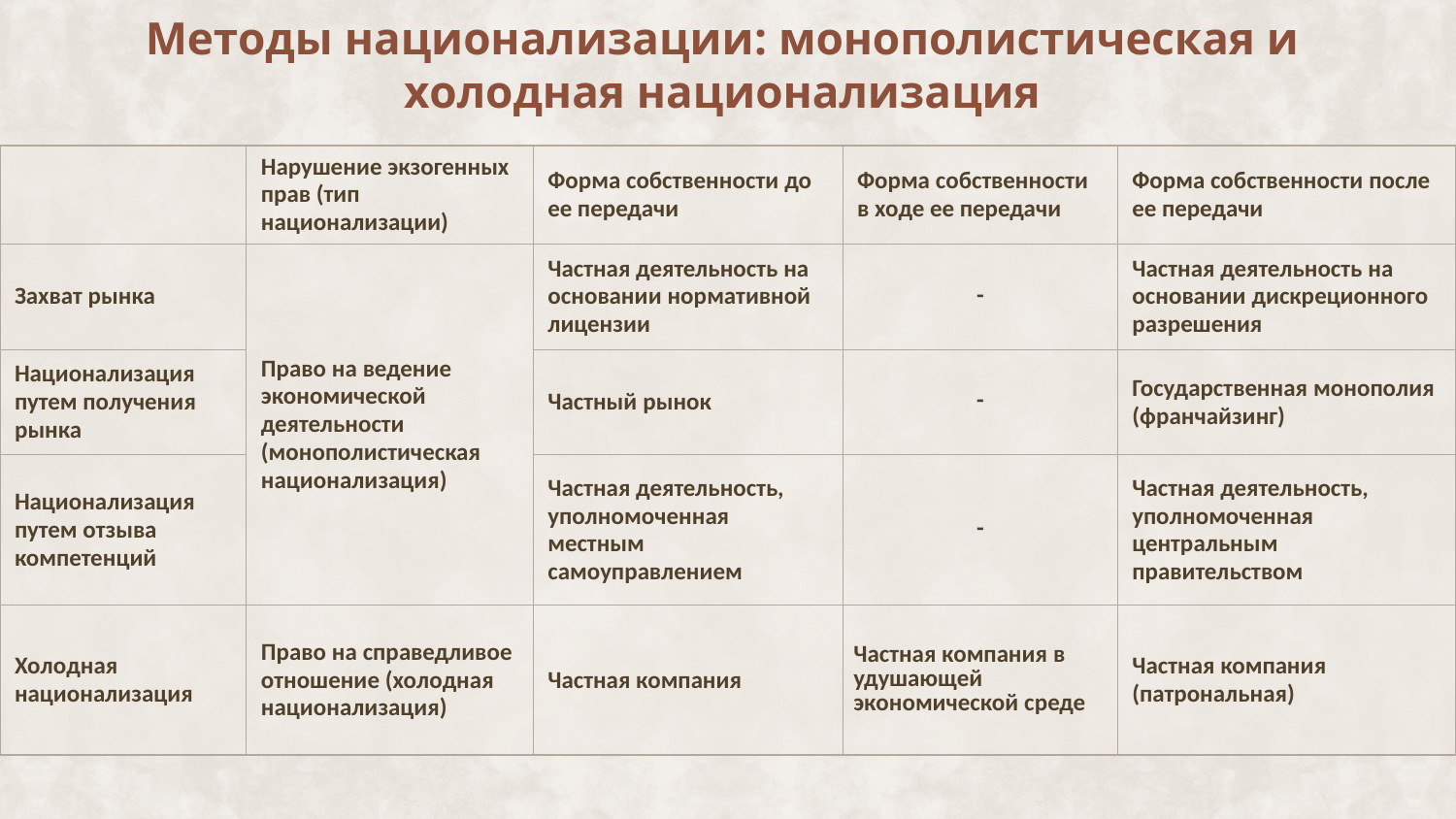

# Методы национализации: монополистическая и холодная национализация
|  | Нарушение экзогенных прав (тип национализации) | Форма собственности до ее передачи | Форма собственности в ходе ее передачи | Форма собственности после ее передачи |
| --- | --- | --- | --- | --- |
| Захват рынка | Право на ведение экономической деятельности (монополистическая национализация) | Частная деятельность на основании нормативной лицензии | - | Частная деятельность на основании дискреционного разрешения |
| Национализация путем получения рынка |  | Частный рынок | - | Государственная монополия (франчайзинг) |
| Национализация путем отзыва компетенций |  | Частная деятельность, уполномоченная местным самоуправлением | - | Частная деятельность, уполномоченная центральным правительством |
| Холодная национализация | Право на справедливое отношение (холодная национализация) | Частная компания | Частная компания в удушающей экономической среде | Частная компания (патрональная) |